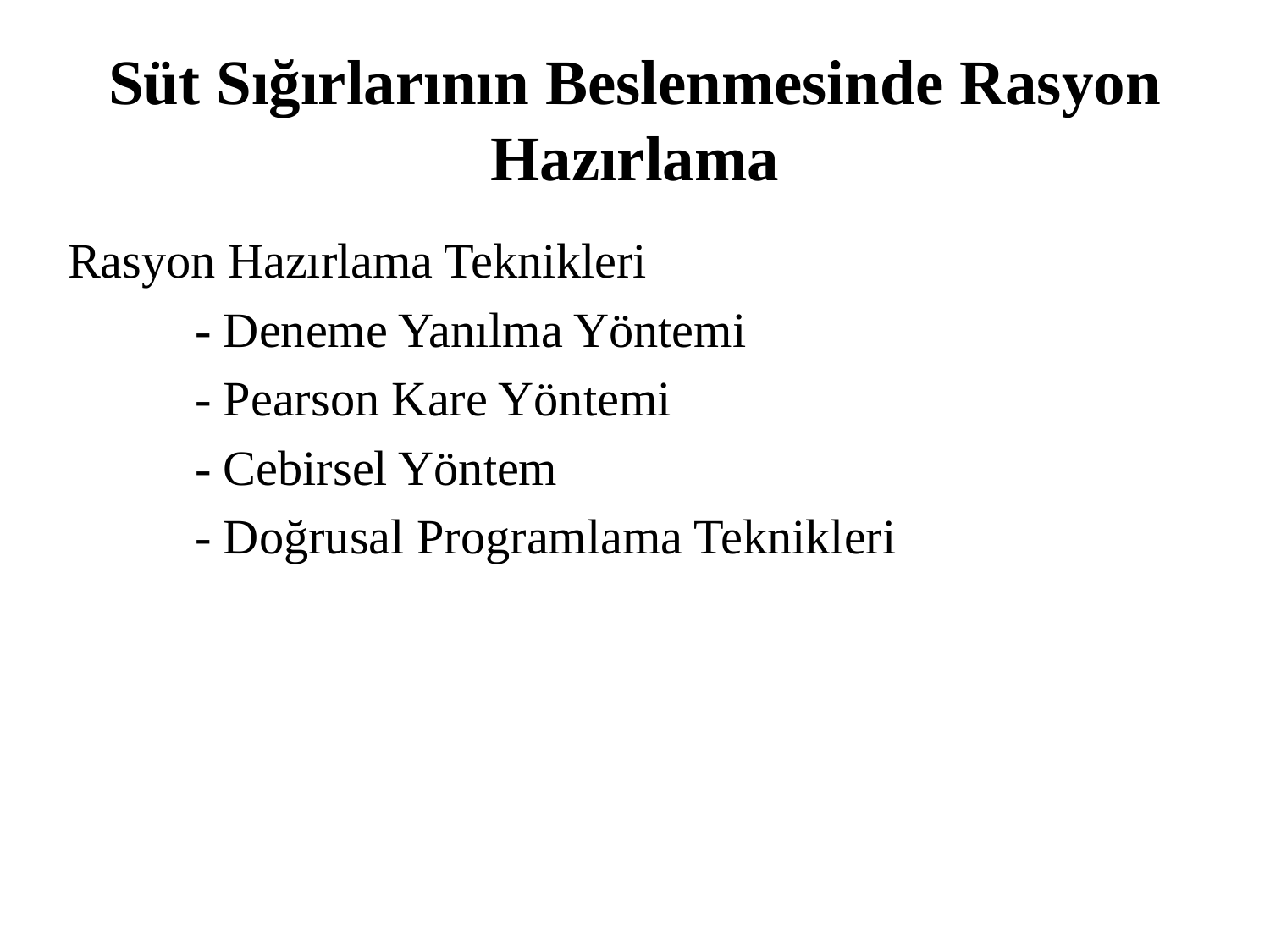

# Süt Sığırlarının Beslenmesinde Rasyon Hazırlama
Rasyon Hazırlama Teknikleri
	- Deneme Yanılma Yöntemi
	- Pearson Kare Yöntemi
	- Cebirsel Yöntem
	- Doğrusal Programlama Teknikleri